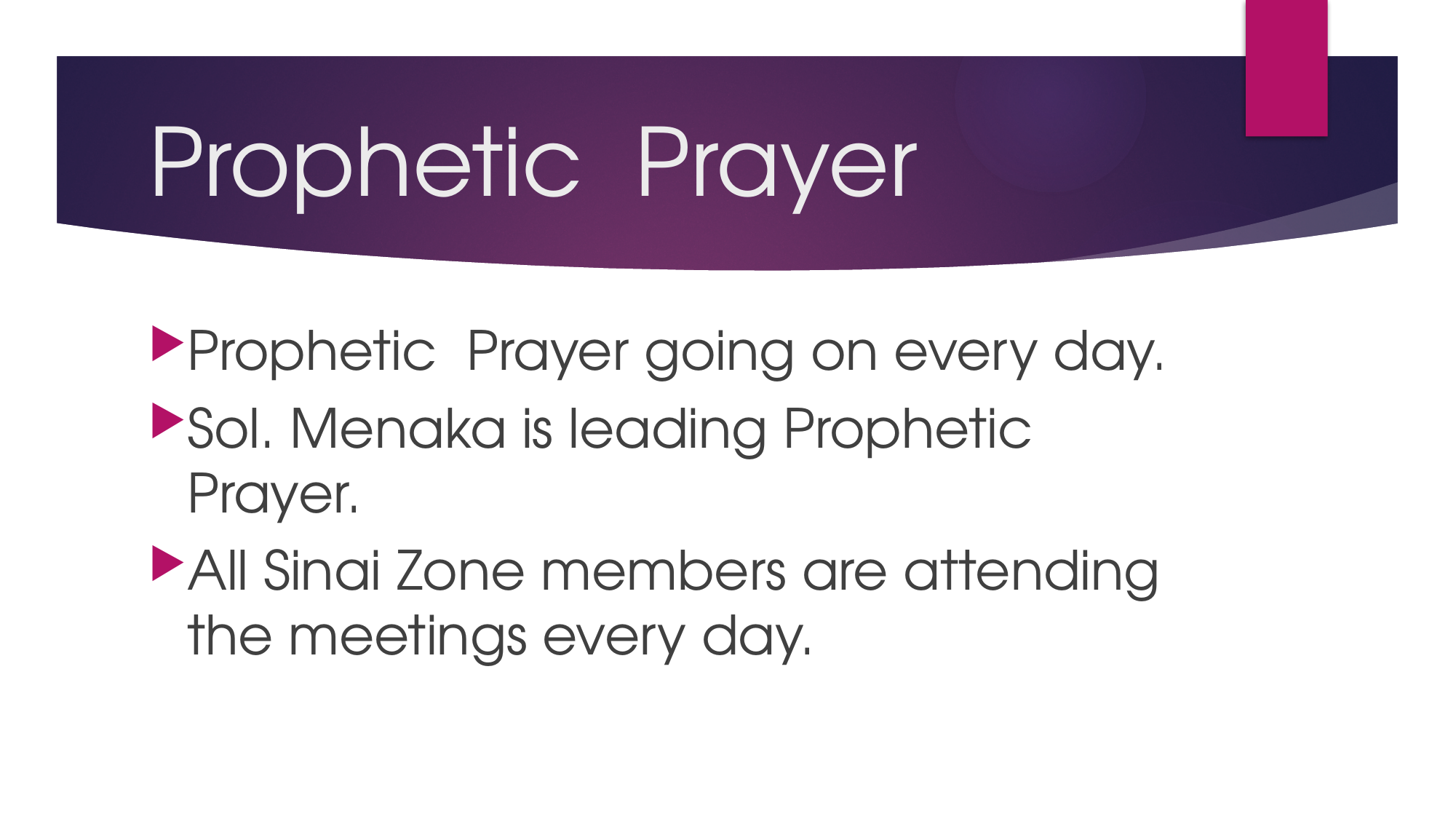

# Prophetic  Prayer
Prophetic  Prayer going on every day.
Sol. Menaka is leading Prophetic Prayer.
All Sinai Zone members are attending the meetings every day.